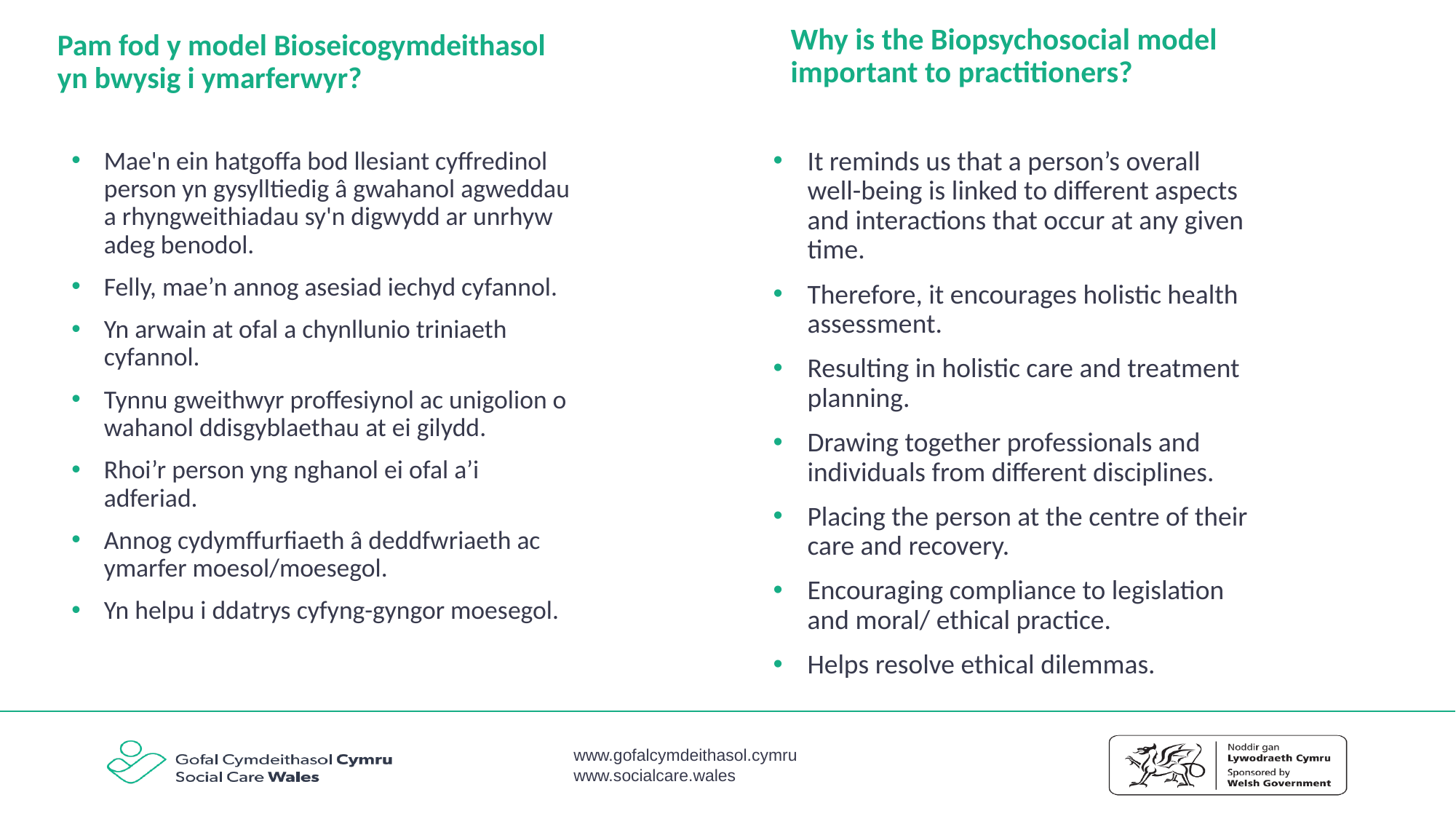

Why is the Biopsychosocial model important to practitioners?
# Pam fod y model Bioseicogymdeithasol yn bwysig i ymarferwyr?
It reminds us that a person’s overall well-being is linked to different aspects and interactions that occur at any given time.
Therefore, it encourages holistic health assessment.
Resulting in holistic care and treatment planning.
Drawing together professionals and individuals from different disciplines.
Placing the person at the centre of their care and recovery.
Encouraging compliance to legislation and moral/ ethical practice.
Helps resolve ethical dilemmas.

Mae'n ein hatgoffa bod llesiant cyffredinol person yn gysylltiedig â gwahanol agweddau a rhyngweithiadau sy'n digwydd ar unrhyw adeg benodol.
Felly, mae’n annog asesiad iechyd cyfannol.
Yn arwain at ofal a chynllunio triniaeth cyfannol.
Tynnu gweithwyr proffesiynol ac unigolion o wahanol ddisgyblaethau at ei gilydd.
Rhoi’r person yng nghanol ei ofal a’i adferiad.
Annog cydymffurfiaeth â deddfwriaeth ac ymarfer moesol/moesegol.
Yn helpu i ddatrys cyfyng-gyngor moesegol.